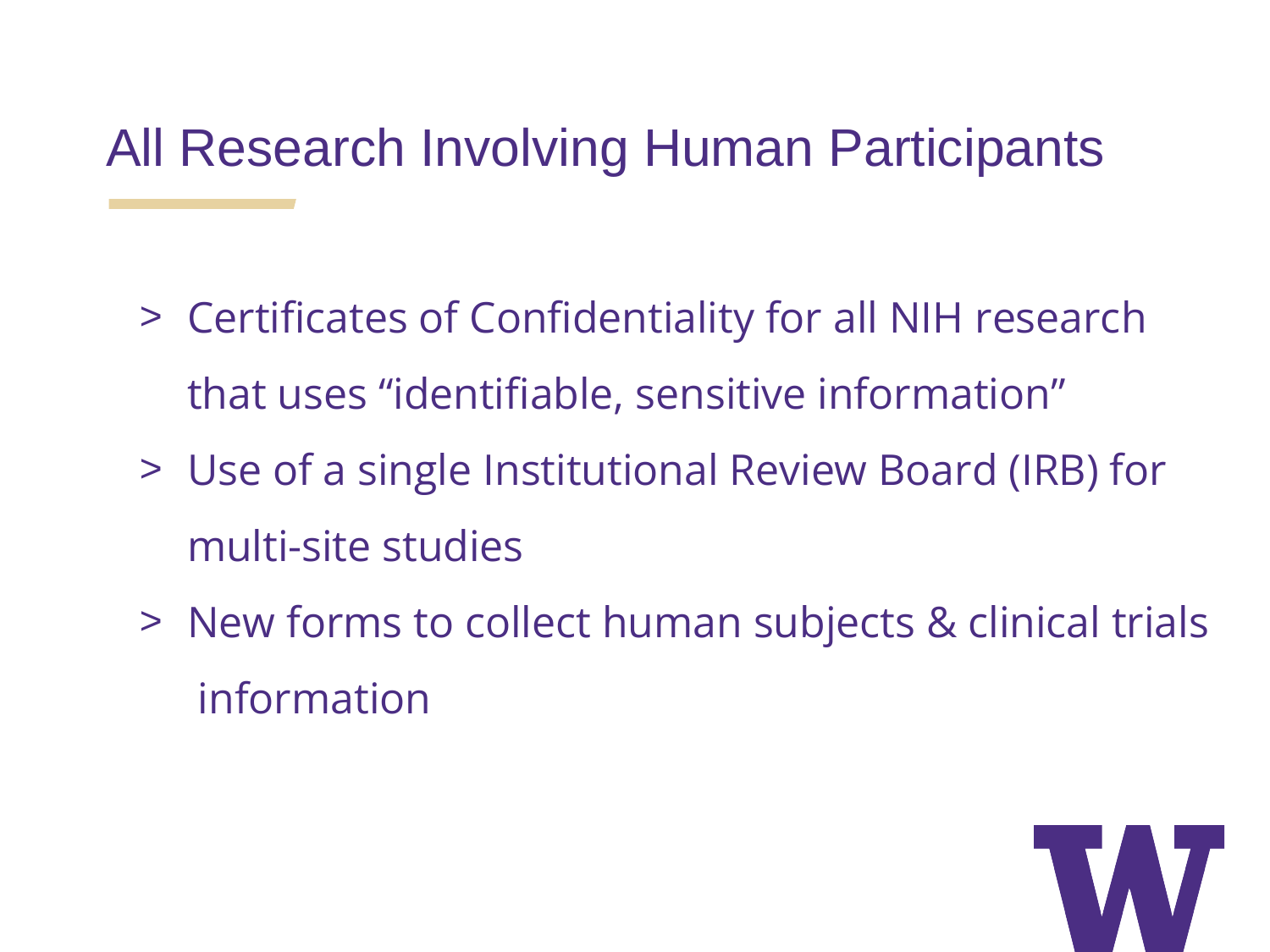

All Research Involving Human Participants
Certificates of Confidentiality for all NIH research that uses “identifiable, sensitive information”
Use of a single Institutional Review Board (IRB) for multi-site studies
New forms to collect human subjects & clinical trials  information